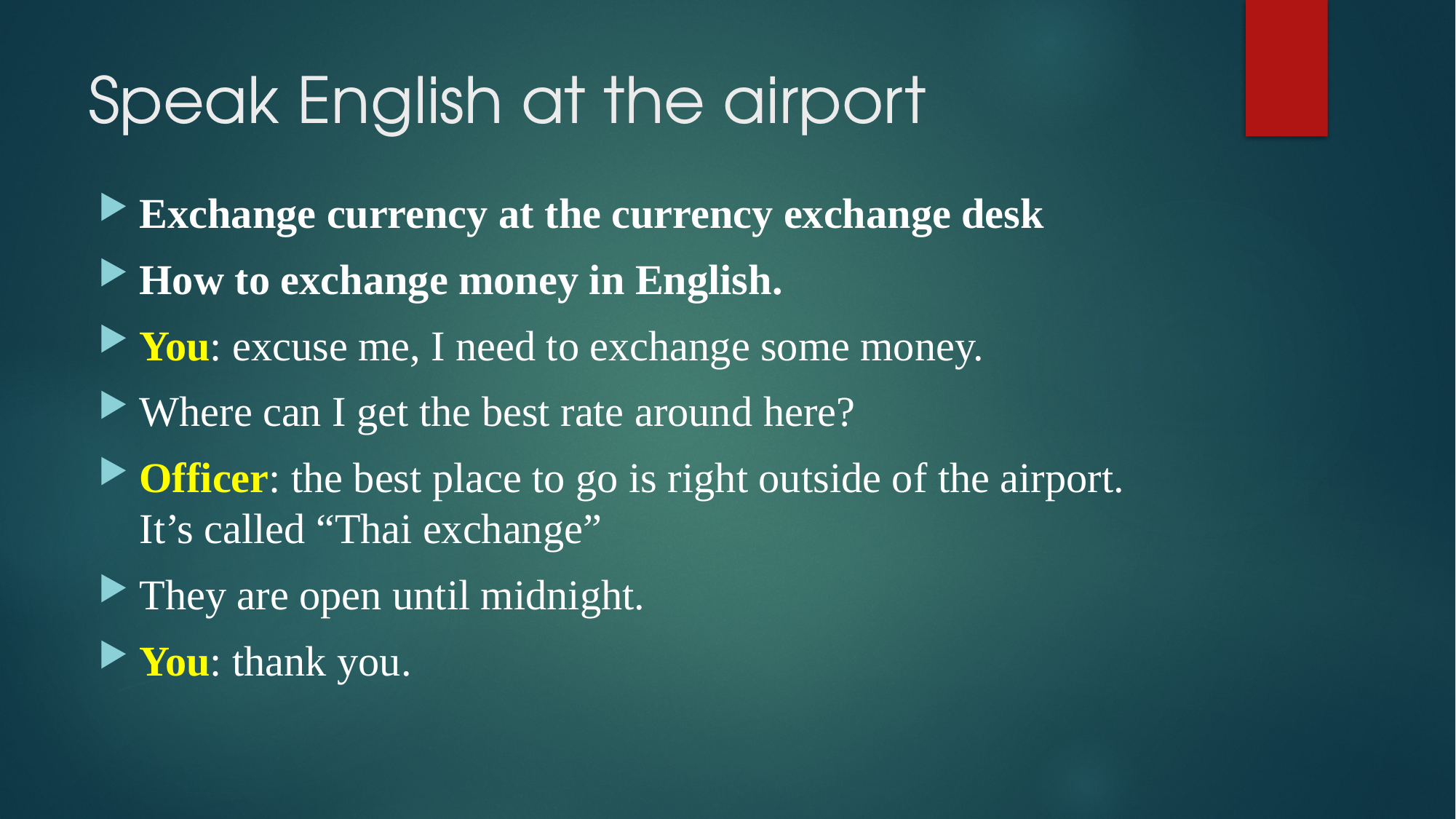

# Speak English at the airport
Exchange currency at the currency exchange desk
How to exchange money in English.
You: excuse me, I need to exchange some money.
Where can I get the best rate around here?
Officer: the best place to go is right outside of the airport. It’s called “Thai exchange”
They are open until midnight.
You: thank you.